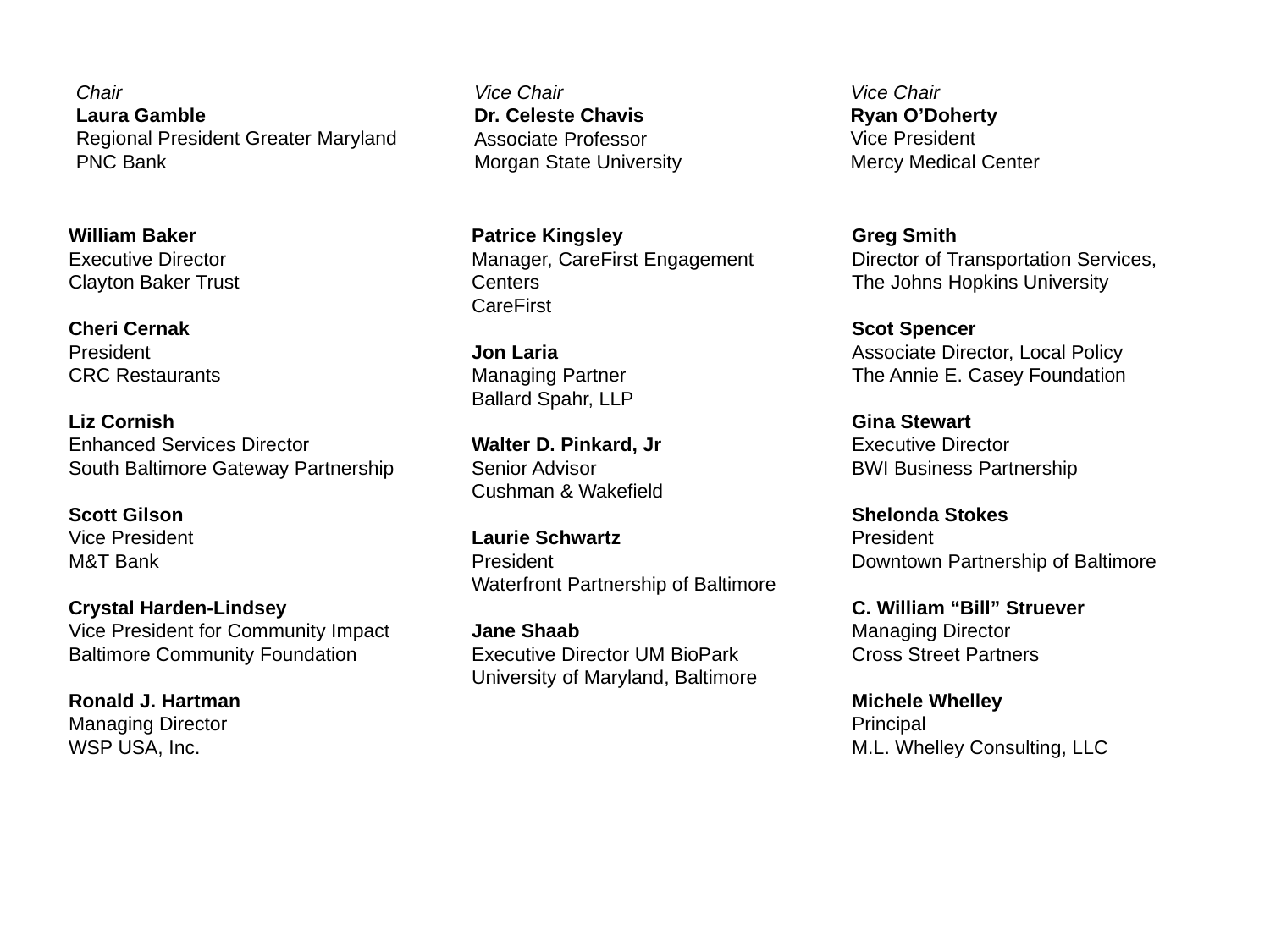

Chair
Laura Gamble
Regional President Greater Maryland
PNC Bank

Vice Chair
Dr. Celeste Chavis
Associate Professor
Morgan State University

Vice Chair
Ryan O’Doherty
Vice President
Mercy Medical Center
William Baker
Executive Director
Clayton Baker Trust

Cheri Cernak
President
CRC Restaurants

Liz Cornish
Enhanced Services Director
South Baltimore Gateway Partnership

Scott Gilson
Vice President
M&T Bank

Crystal Harden-Lindsey
Vice President for Community Impact
Baltimore Community Foundation

Ronald J. Hartman
Managing Director
WSP USA, Inc.

Patrice Kingsley
Manager, CareFirst Engagement Centers
CareFirst

Jon Laria
Managing Partner
Ballard Spahr, LLP

Walter D. Pinkard, Jr
Senior Advisor
Cushman & Wakefield

Laurie Schwartz
President
Waterfront Partnership of Baltimore

Jane Shaab
Executive Director UM BioPark
University of Maryland, Baltimore
Greg Smith
Director of Transportation Services,
The Johns Hopkins University

Scot Spencer
Associate Director, Local Policy
The Annie E. Casey Foundation

Gina Stewart
Executive Director
BWI Business Partnership

Shelonda Stokes
President
Downtown Partnership of Baltimore

C. William “Bill” Struever
Managing Director
Cross Street Partners

Michele Whelley
Principal
M.L. Whelley Consulting, LLC
3